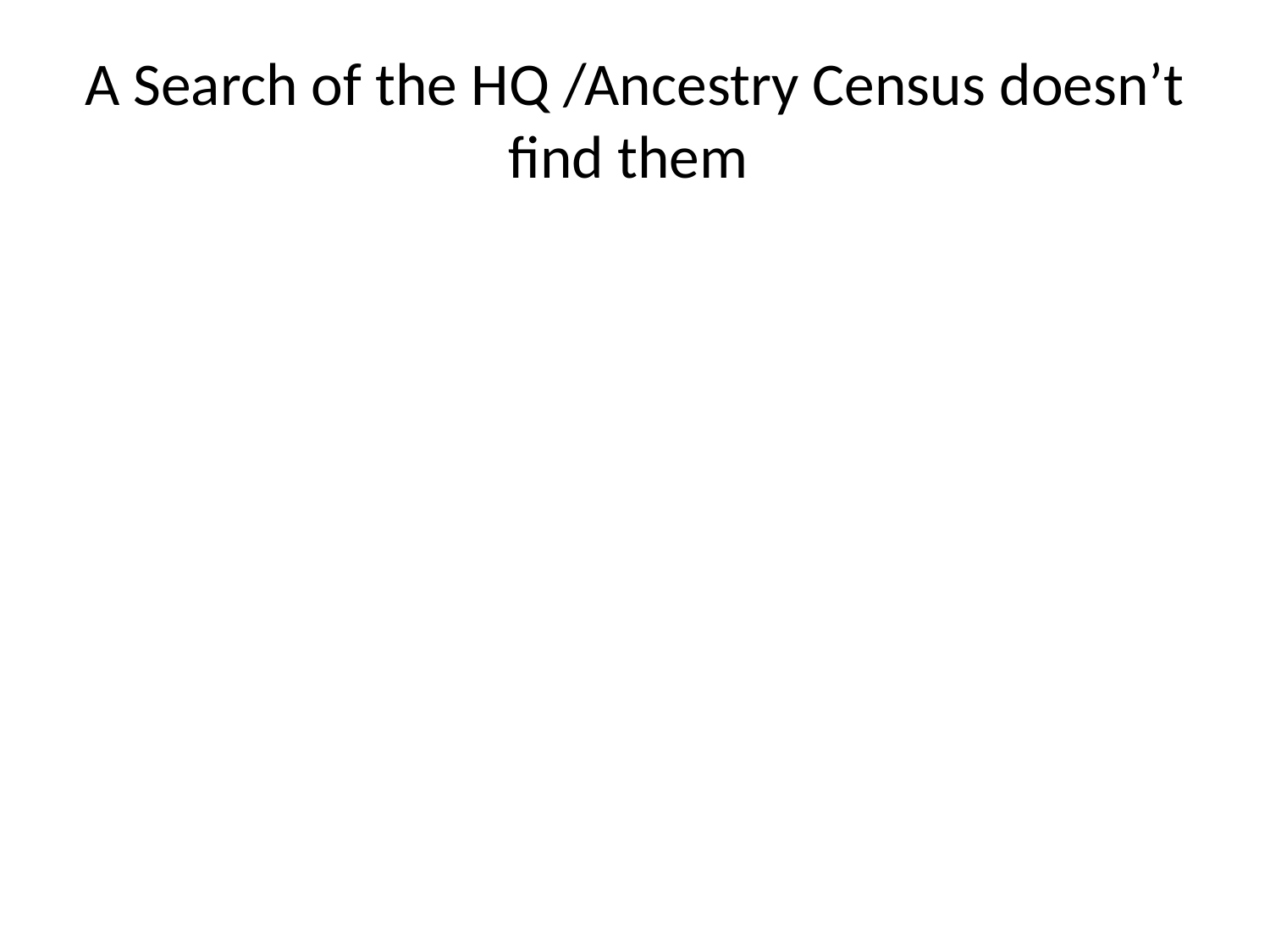

# A Search of the HQ /Ancestry Census doesn’t find them